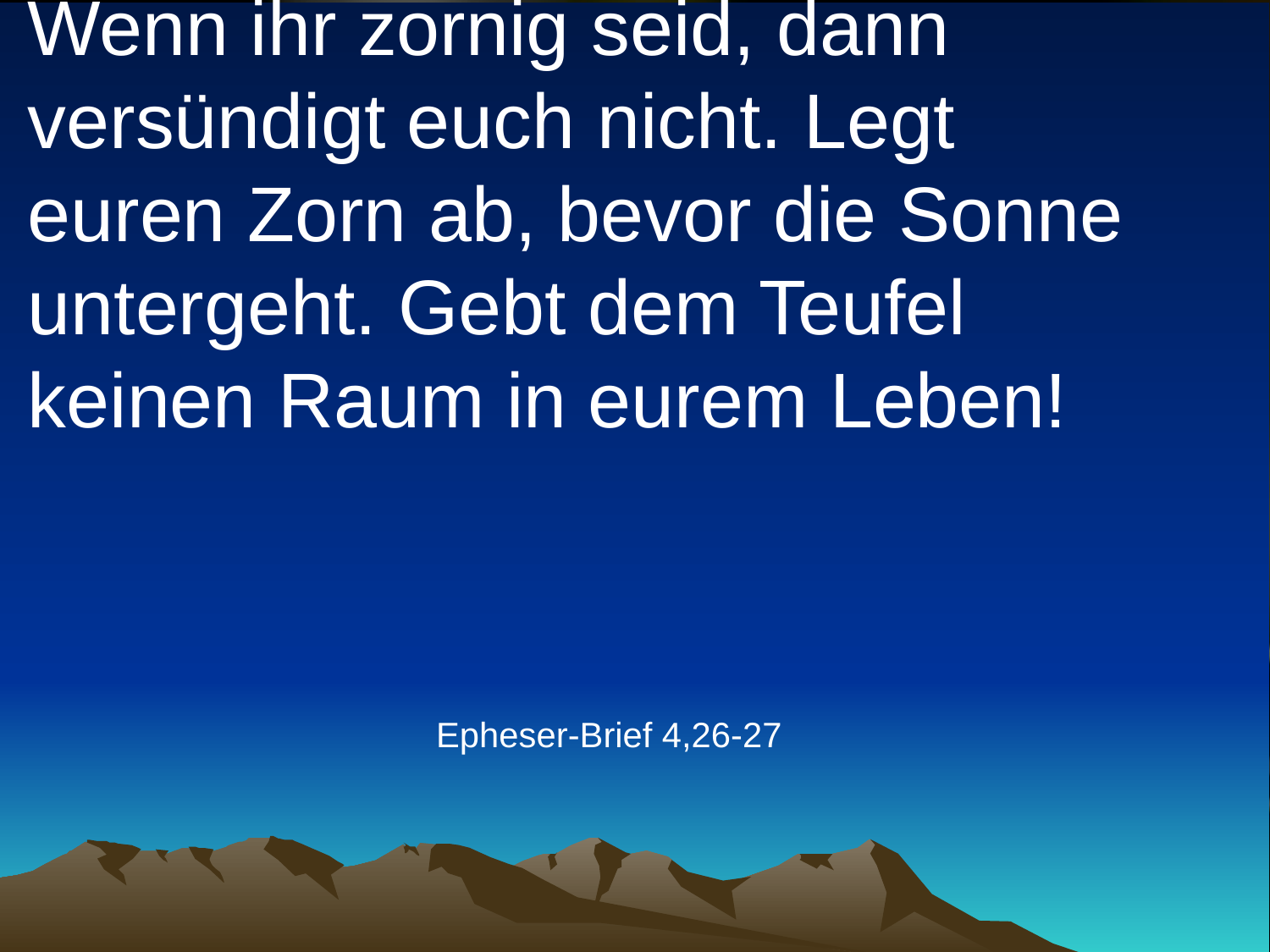

# Wenn ihr zornig seid, dann versündigt euch nicht. Legt euren Zorn ab, bevor die Sonne untergeht. Gebt dem Teufel keinen Raum in eurem Leben!
Epheser-Brief 4,26-27